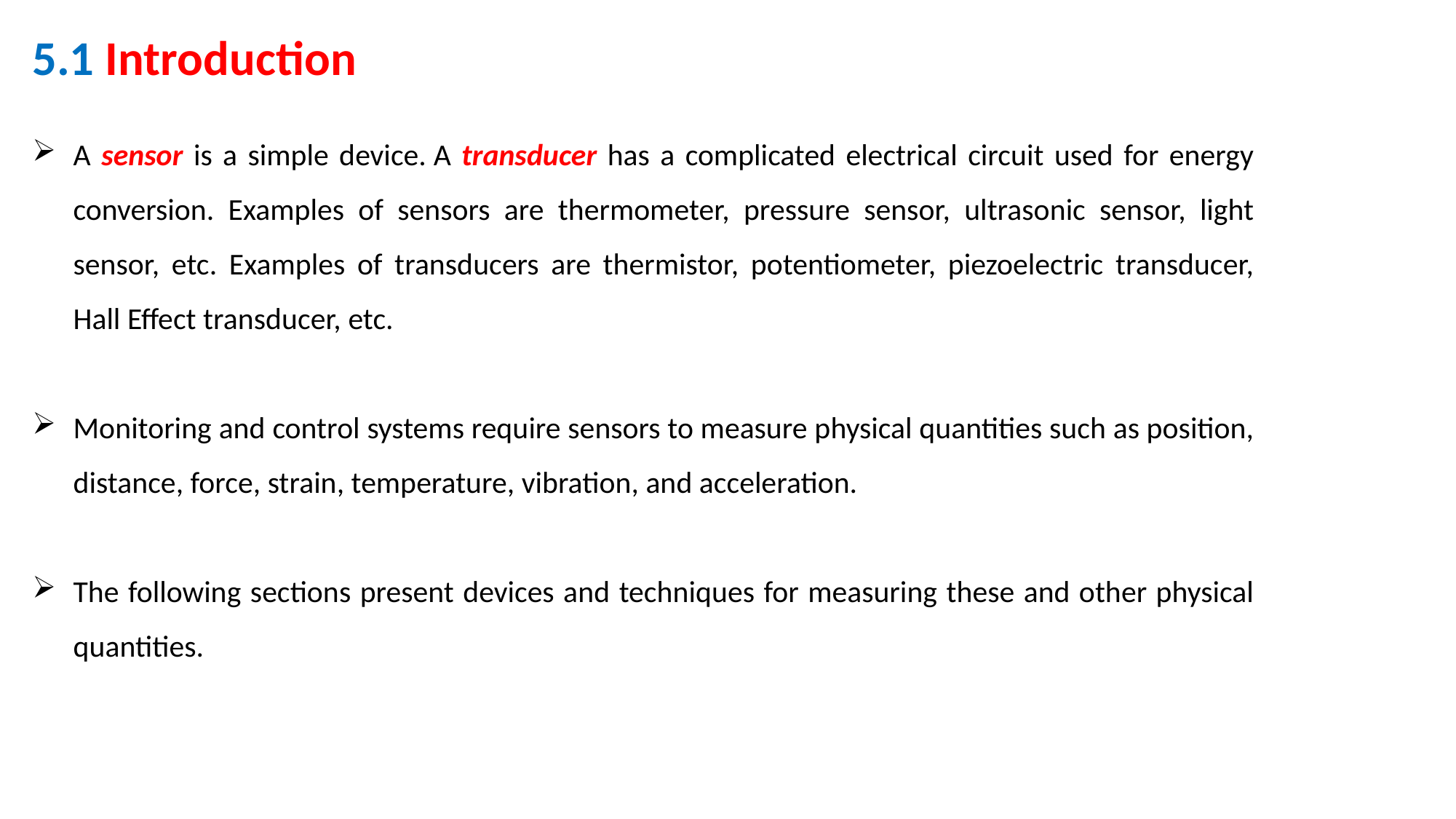

5.1 Introduction
A sensor is a simple device. A transducer has a complicated electrical circuit used for energy conversion. Examples of sensors are thermometer, pressure sensor, ultrasonic sensor, light sensor, etc. Examples of transducers are thermistor, potentiometer, piezoelectric transducer, Hall Effect transducer, etc.

Monitoring and control systems require sensors to measure physical quantities such as position, distance, force, strain, temperature, vibration, and acceleration.

The following sections present devices and techniques for measuring these and other physical quantities.